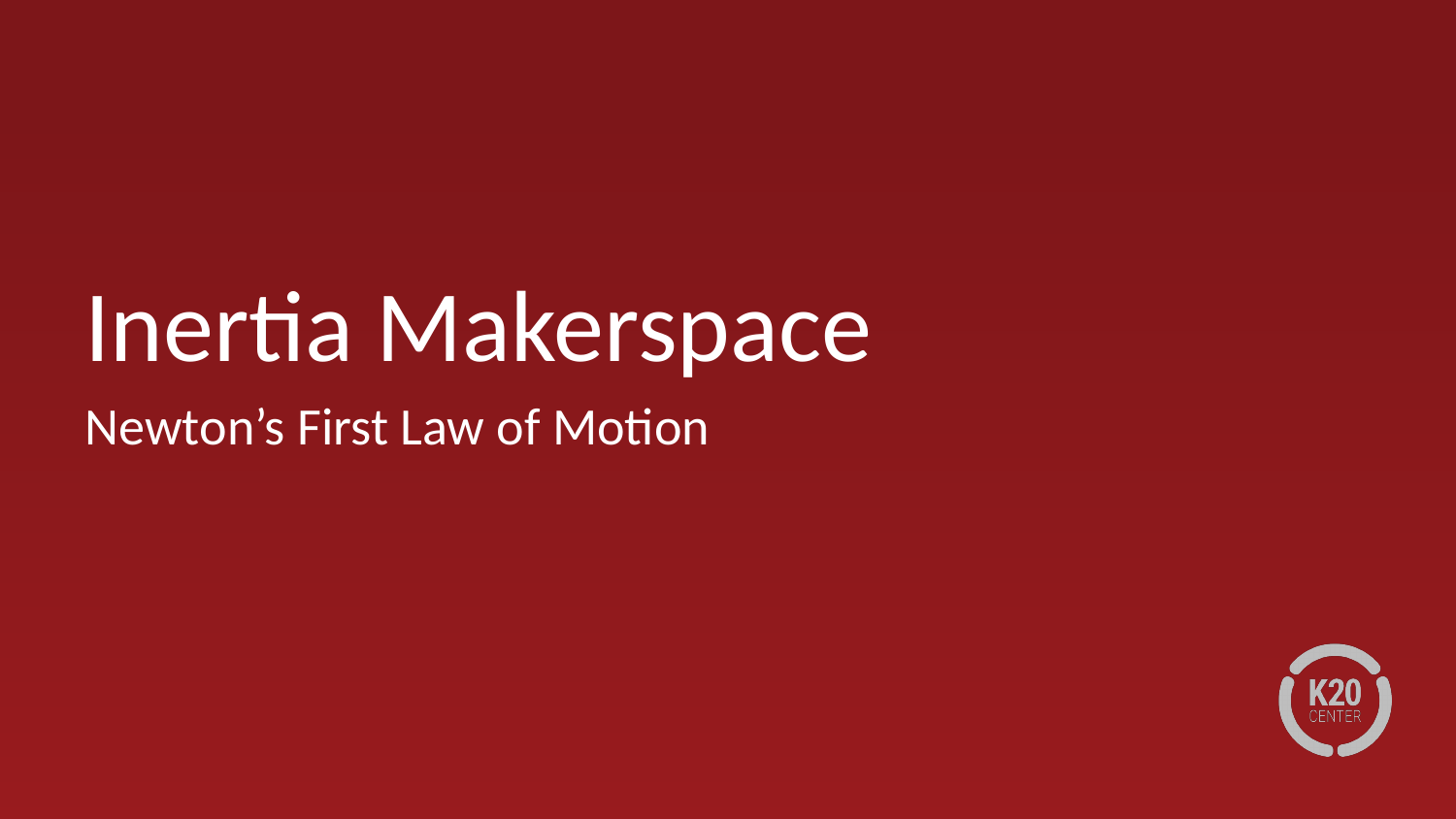

# Inertia Makerspace
Newton’s First Law of Motion